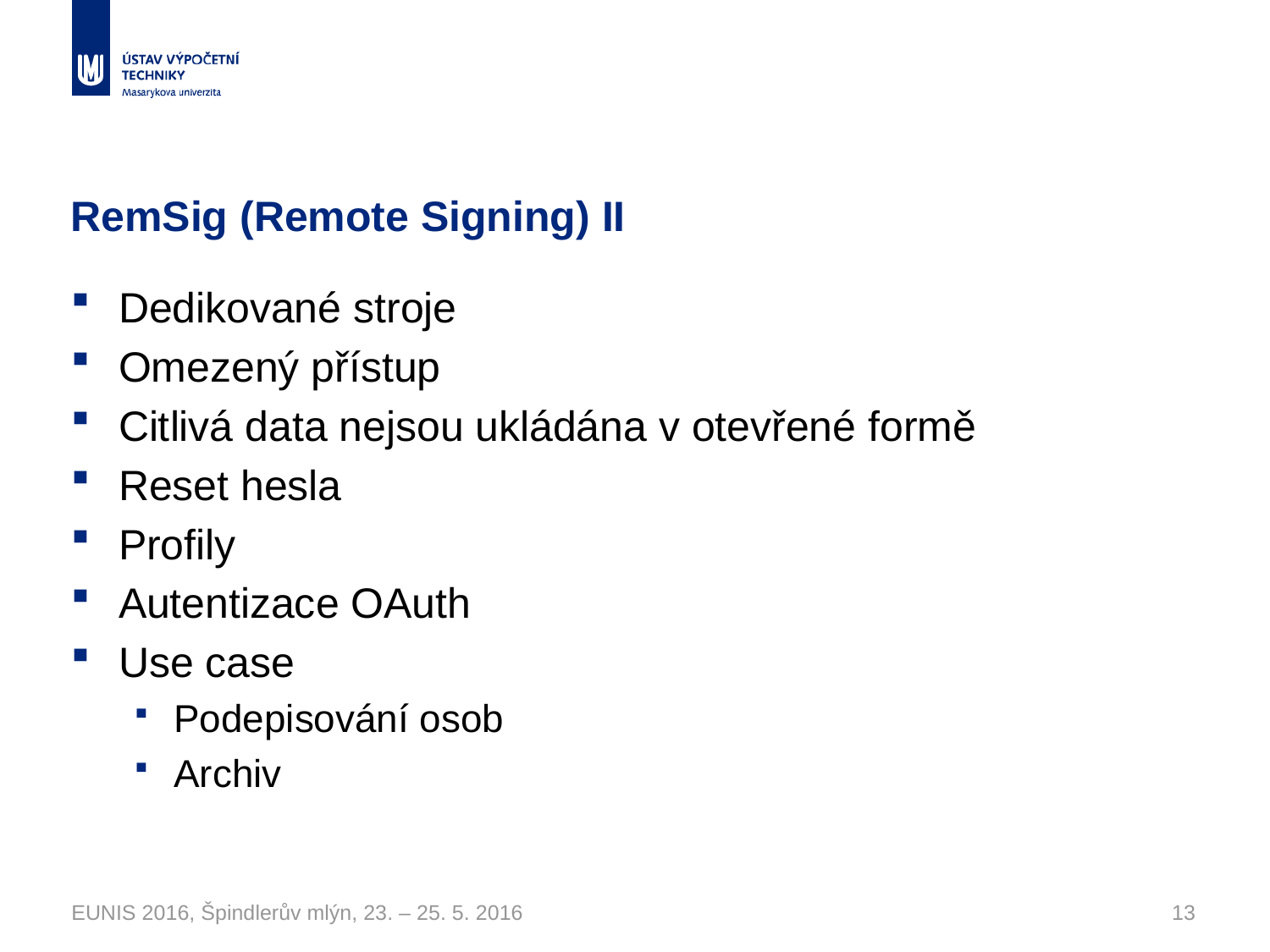

# RemSig (Remote Signing) II
Dedikované stroje
Omezený přístup
Citlivá data nejsou ukládána v otevřené formě
Reset hesla
Profily
Autentizace OAuth
Use case
Podepisování osob
Archiv

EUNIS 2016, Špindlerův mlýn, 23. – 25. 5. 2016
13